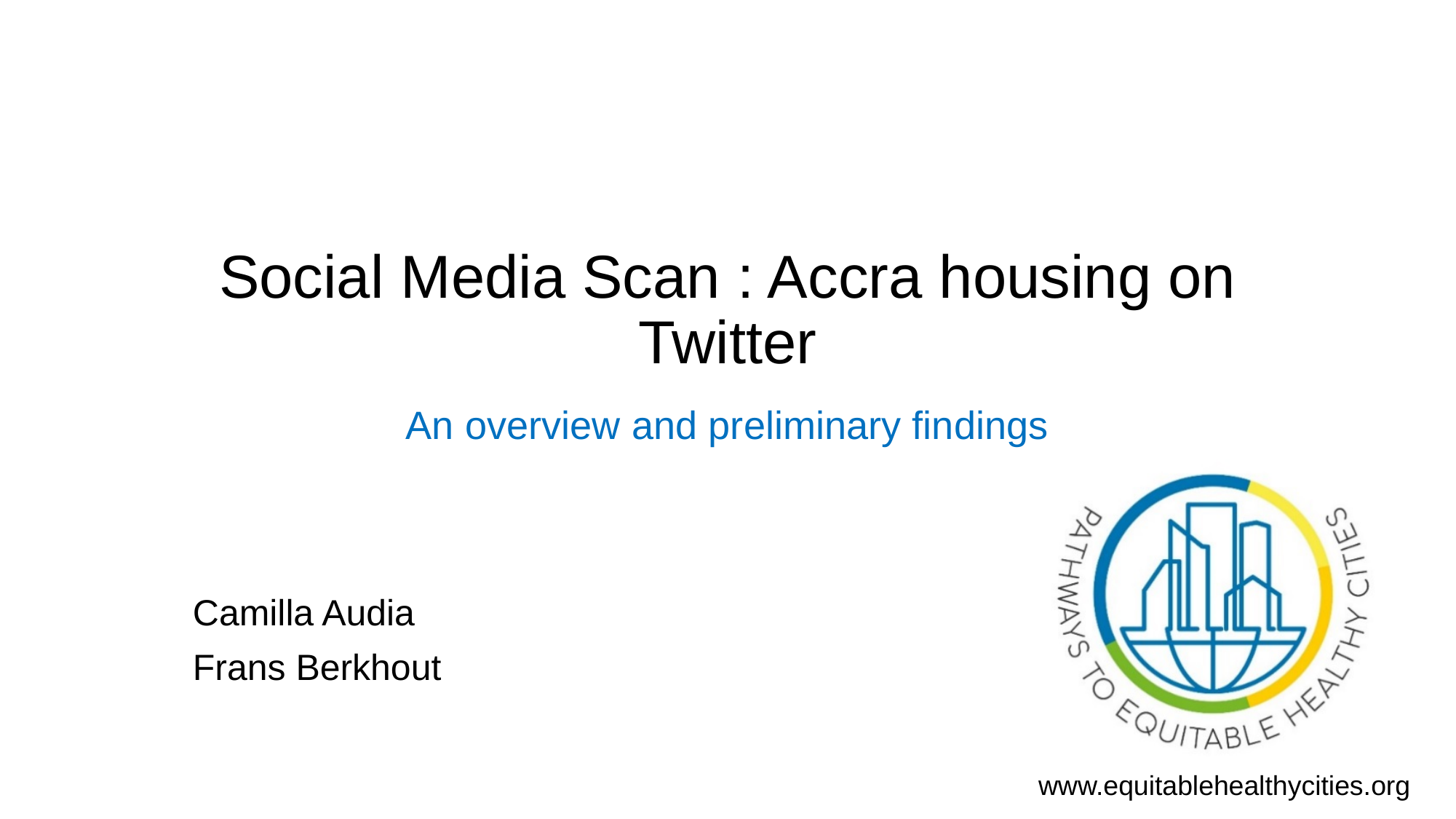

# Social Media Scan : Accra housing on Twitter
An overview and preliminary findings
Camilla Audia
Frans Berkhout